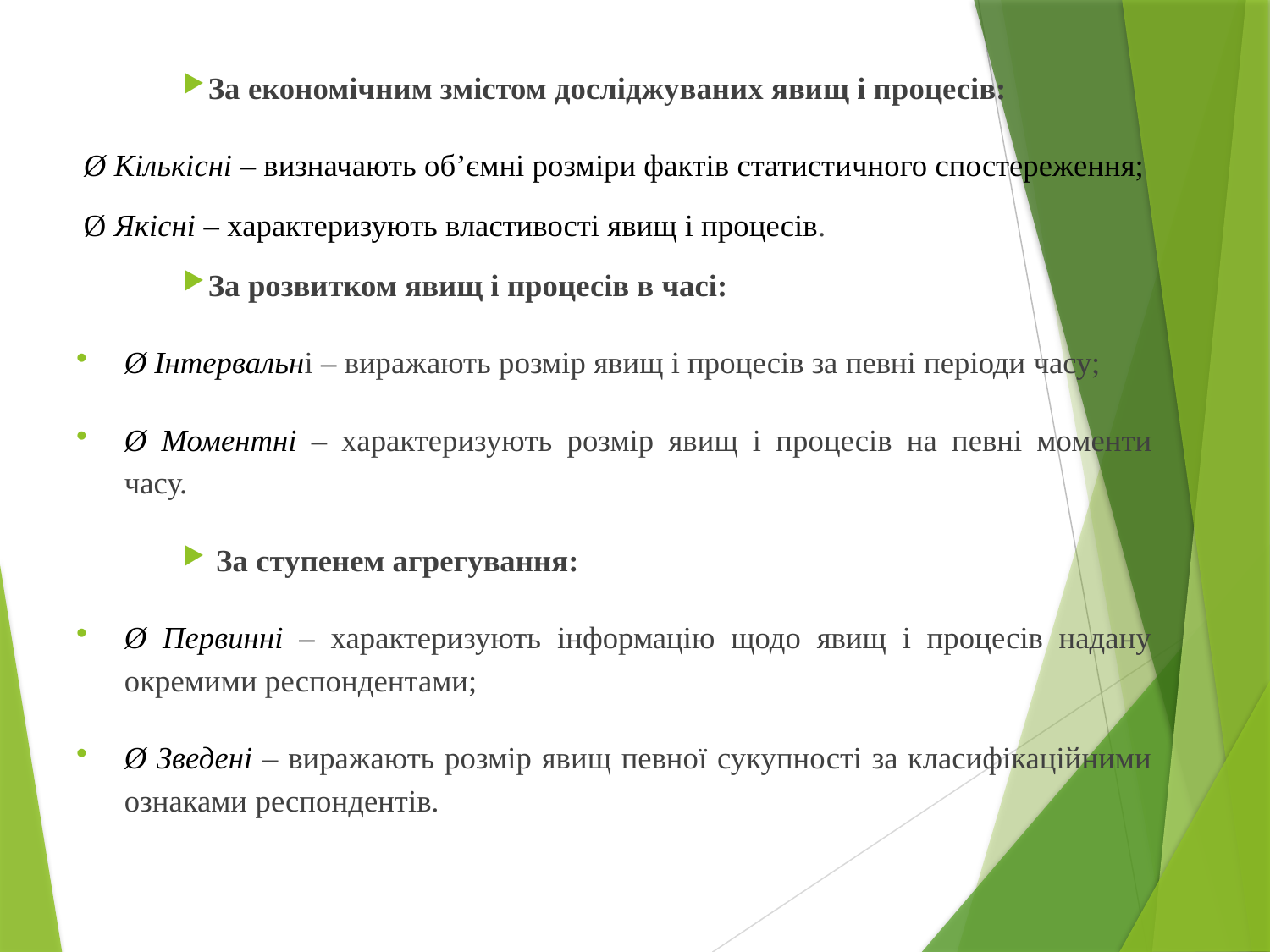

За економічним змістом досліджуваних явищ і процесів:
Ø Кількісні – визначають об’ємні розміри фактів статистичного спостереження;
Ø Якісні – характеризують властивості явищ і процесів.
За розвитком явищ і процесів в часі:
Ø Інтервальні – виражають розмір явищ і процесів за певні періоди часу;
Ø Моментні – характеризують розмір явищ і процесів на певні моменти часу.
 За ступенем агрегування:
Ø Первинні – характеризують інформацію щодо явищ і процесів надану окремими респондентами;
Ø Зведені – виражають розмір явищ певної сукупності за класифікаційними ознаками респондентів.